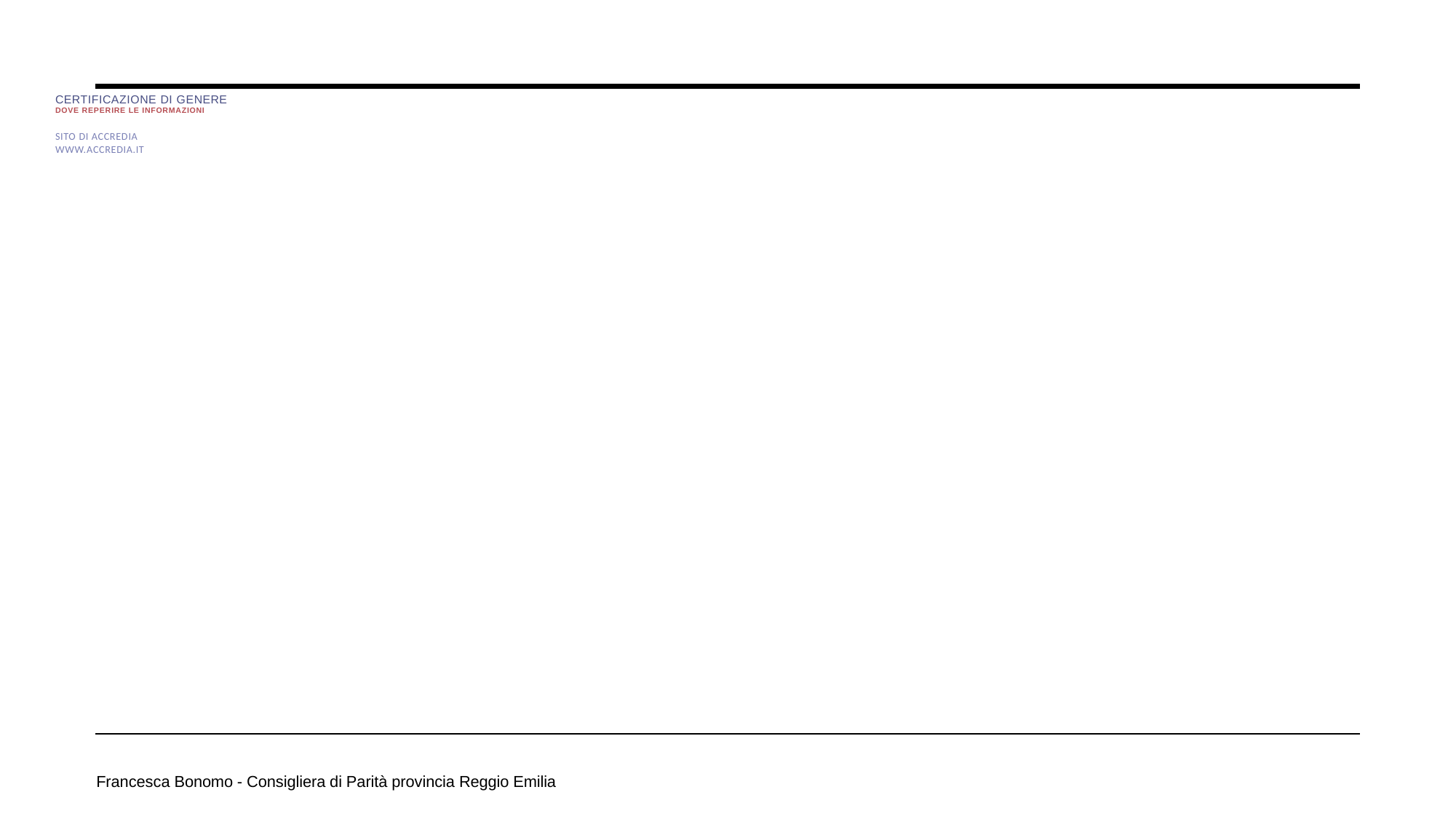

# Certificazione di genere DOVE REPERIRE LE INFORMAZIONI sito di accredia www.ACCREDIA.IT
Francesca Bonomo - Consigliera di Parità provincia Reggio Emilia